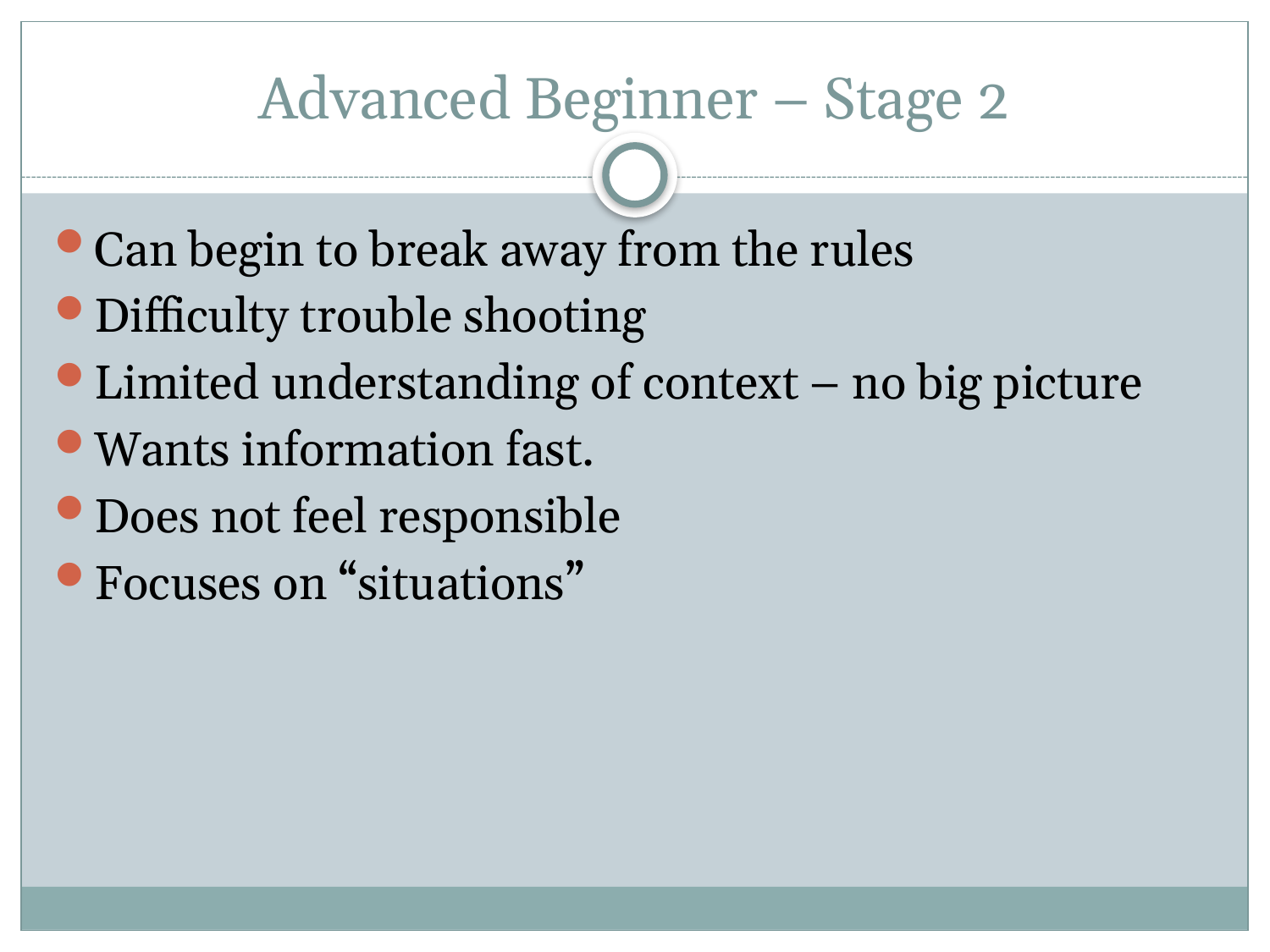

# Advanced Beginner – Stage 2
Can begin to break away from the rules
Difficulty trouble shooting
Limited understanding of context – no big picture
Wants information fast.
Does not feel responsible
Focuses on “situations”